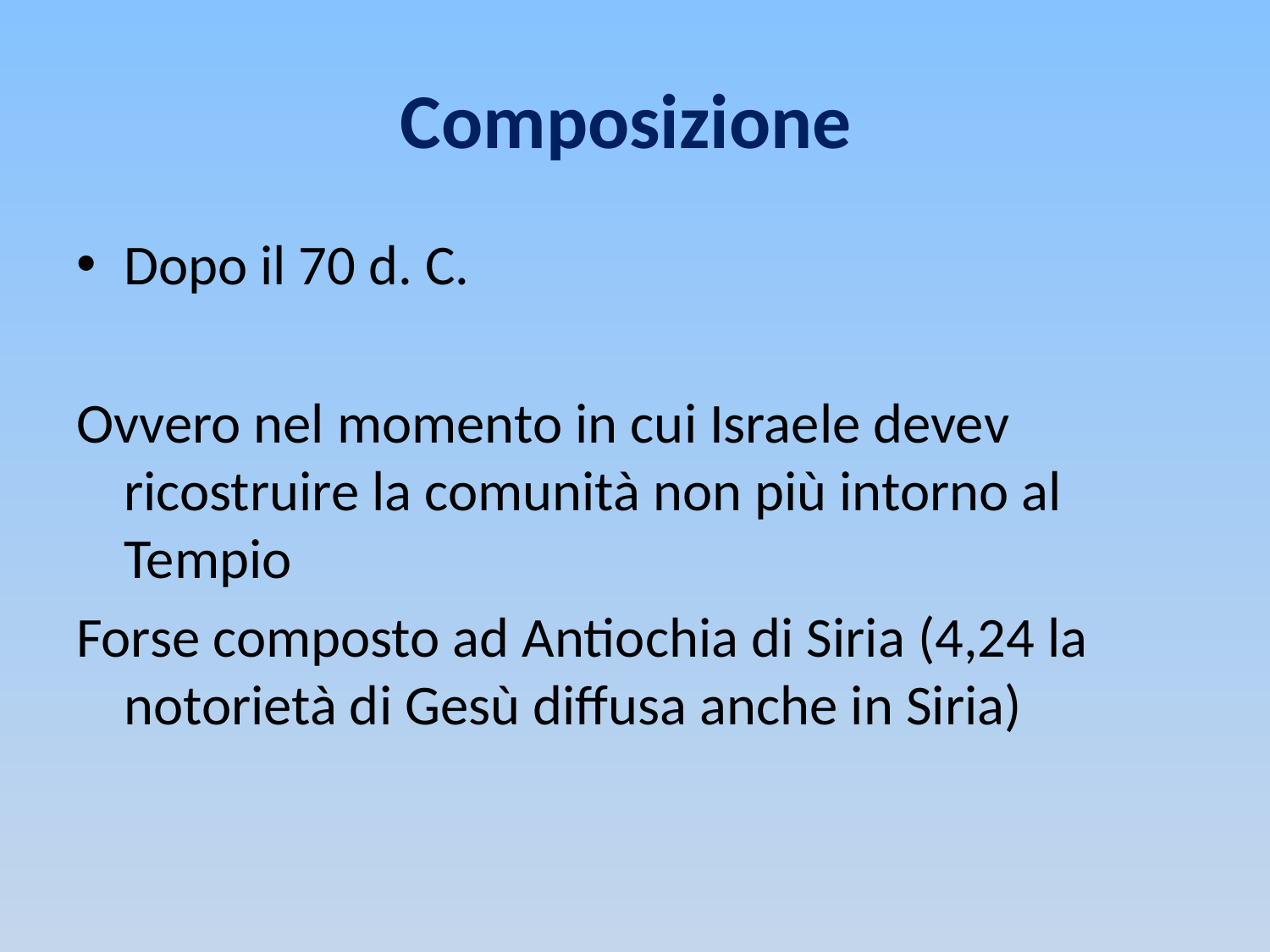

# Composizione
Dopo il 70 d. C.

Ovvero nel momento in cui Israele devev ricostruire la comunità non più intorno al Tempio
Forse composto ad Antiochia di Siria (4,24 la notorietà di Gesù diffusa anche in Siria)